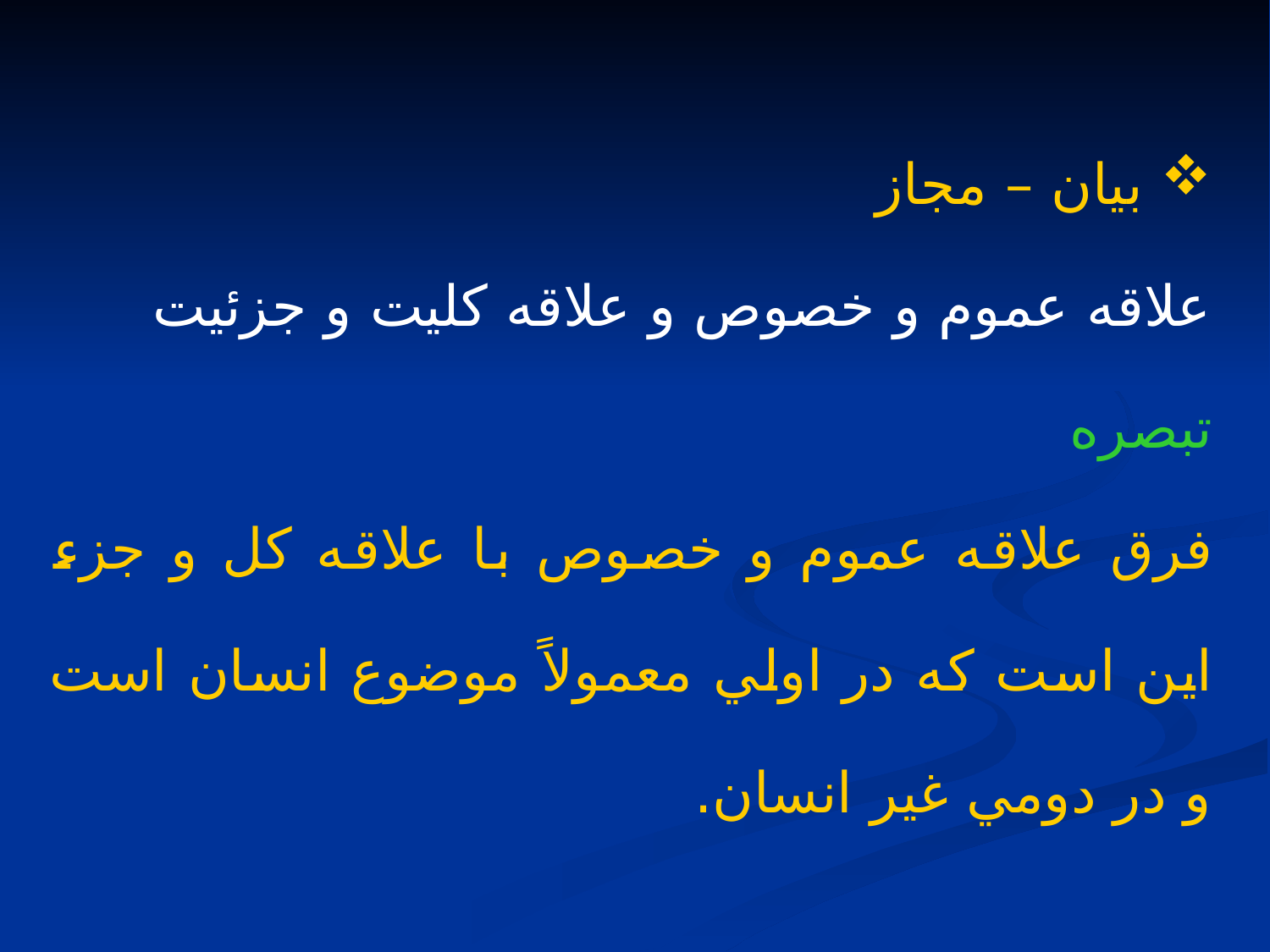

بيان – مجاز
علاقه عموم و خصوص و علاقه كليت و جزئيت
تبصره
فرق علاقه عموم و خصوص با علاقه كل و جزء اين است كه در اولي معمولاً موضوع انسان است و در دومي غير انسان.